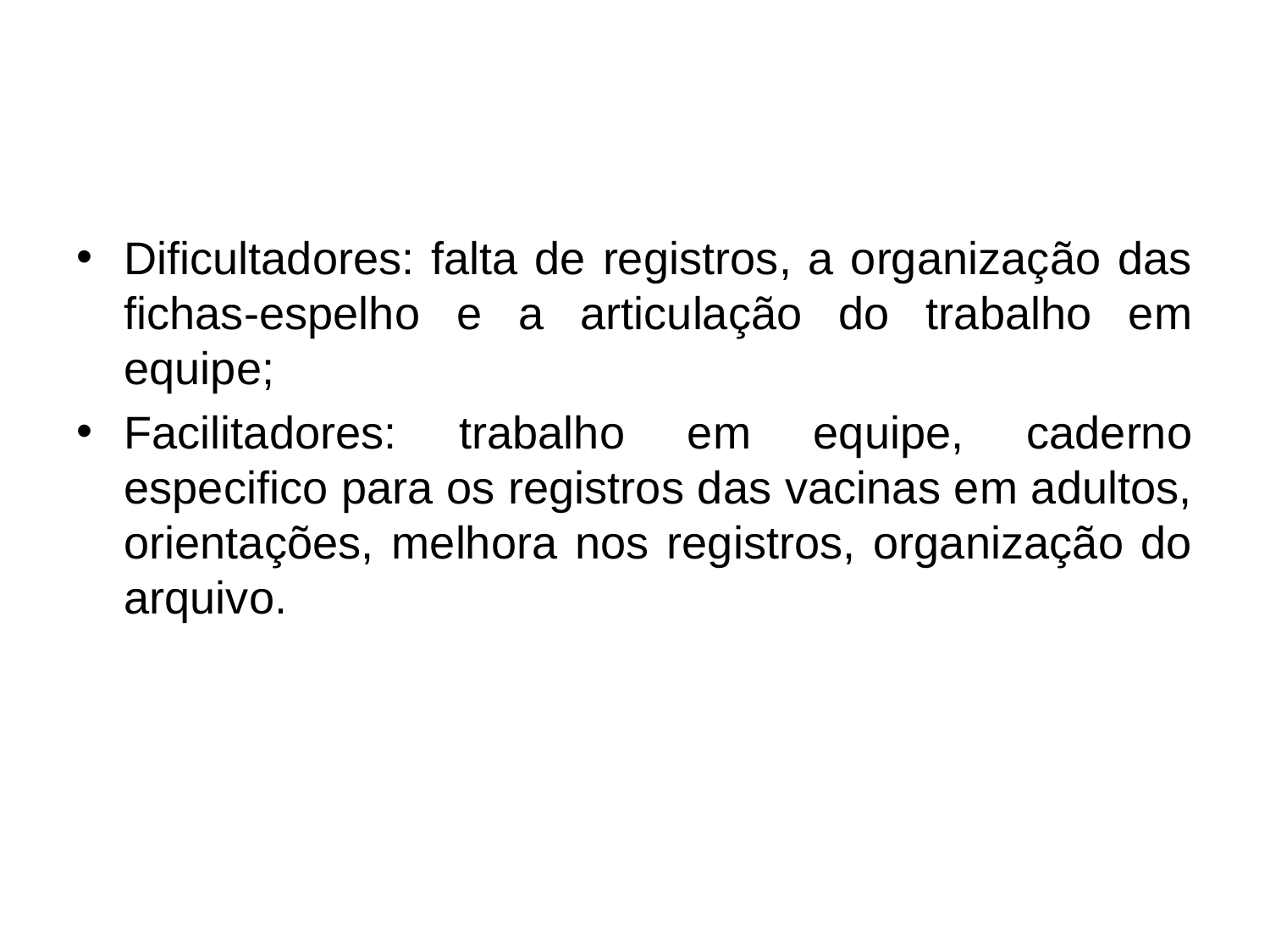

#
Dificultadores: falta de registros, a organização das fichas-espelho e a articulação do trabalho em equipe;
Facilitadores: trabalho em equipe, caderno especifico para os registros das vacinas em adultos, orientações, melhora nos registros, organização do arquivo.